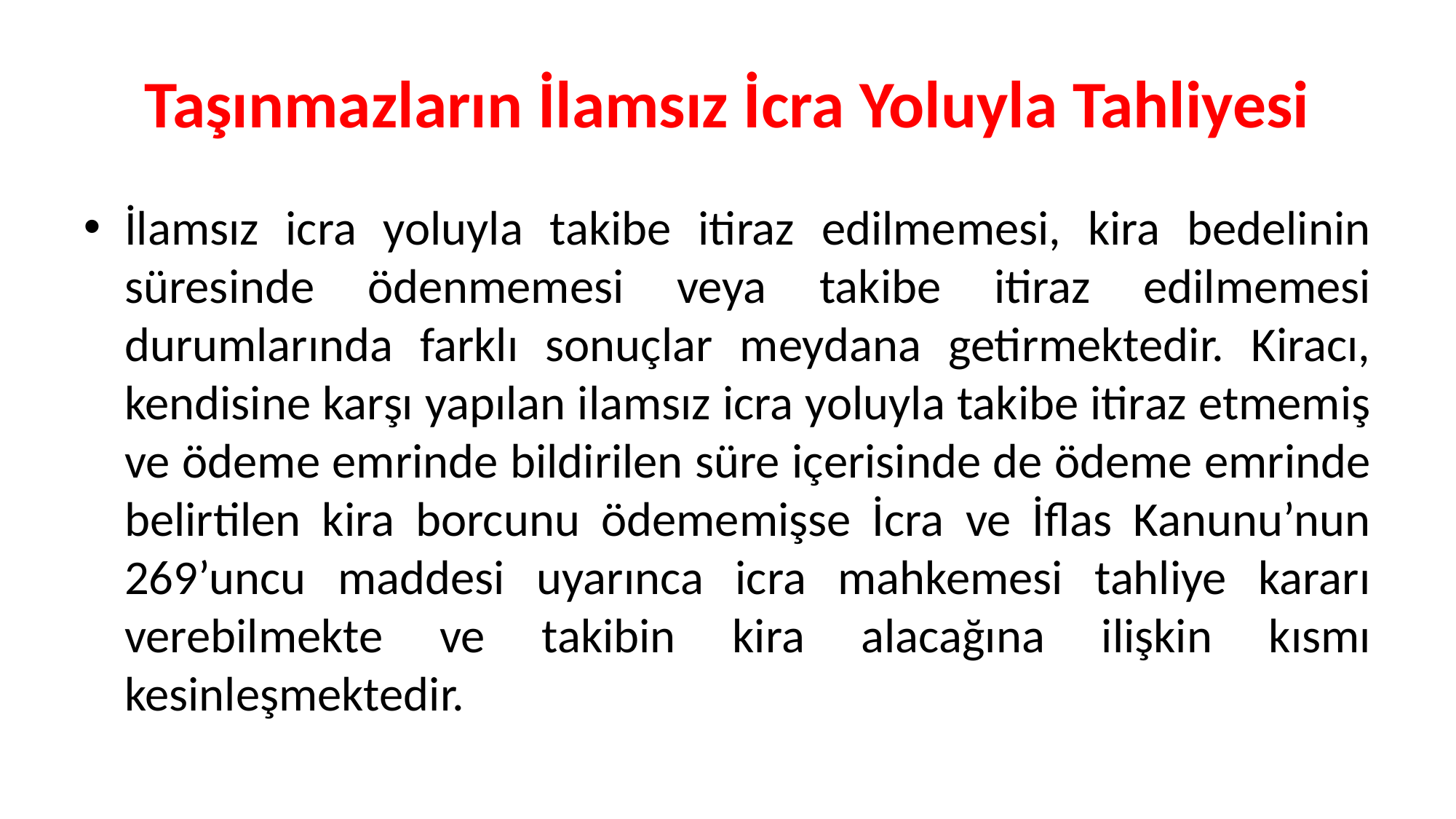

# Taşınmazların İlamsız İcra Yoluyla Tahliyesi
İlamsız icra yoluyla takibe itiraz edilmemesi, kira bedelinin süresinde ödenmemesi veya takibe itiraz edilmemesi durumlarında farklı sonuçlar meydana getirmektedir. Kiracı, kendisine karşı yapılan ilamsız icra yoluyla takibe itiraz etmemiş ve ödeme emrinde bildirilen süre içerisinde de ödeme emrinde belirtilen kira borcunu ödememişse İcra ve İflas Kanunu’nun 269’uncu maddesi uyarınca icra mahkemesi tahliye kararı verebilmekte ve takibin kira alacağına ilişkin kısmı kesinleşmektedir.